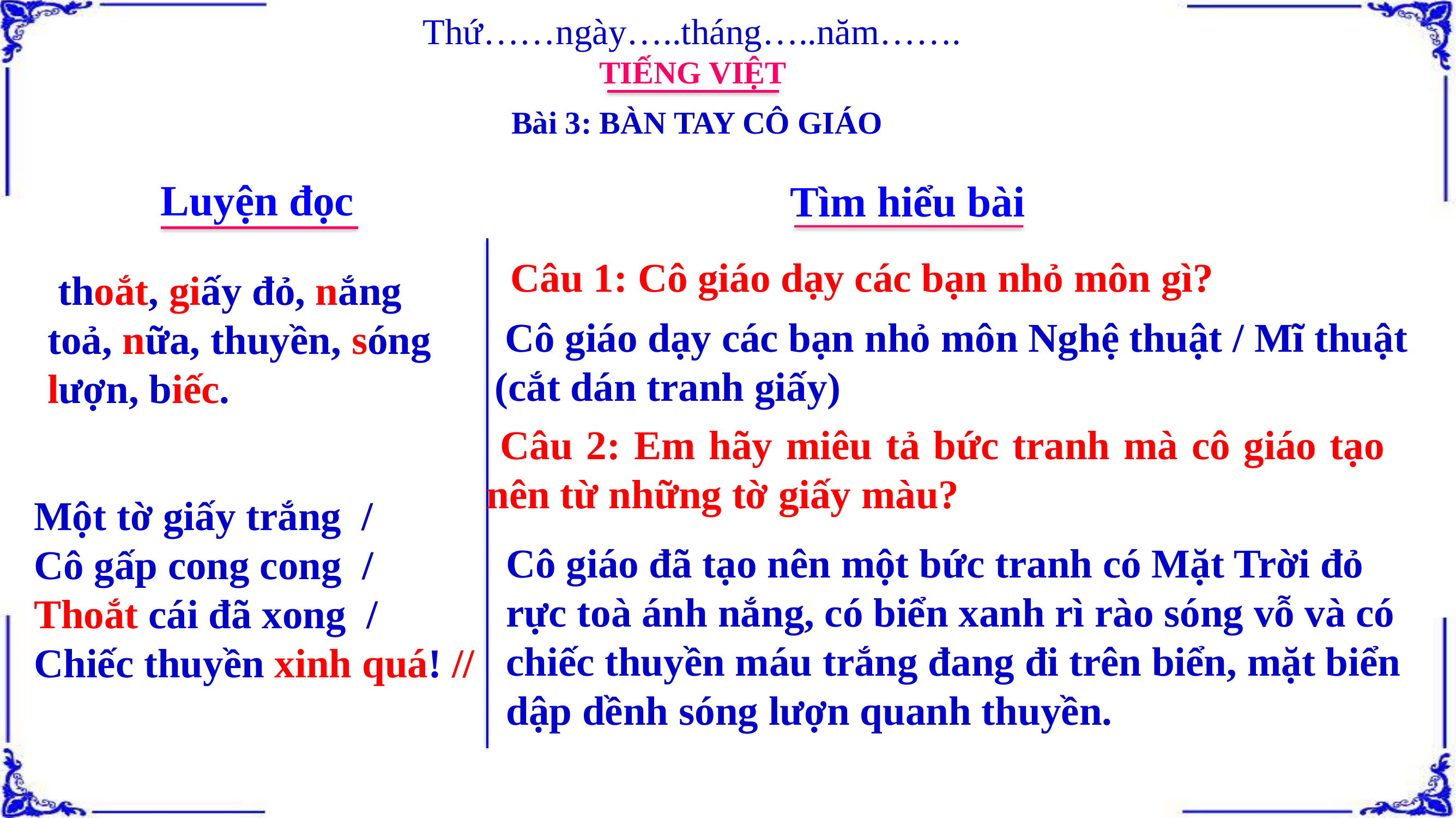

Thứ……ngày…..tháng…..năm…….
TIẾNG VIỆT
Bài 3: BÀN TAY CÔ GIÁO
Luyện đọc
Tìm hiểu bài
     Câu 1: Cô giáo dạy các bạn nhỏ môn gì?
 thoắt, giấy đỏ, nắng toả, nữa, thuyền, sóng lượn, biếc.
 Cô giáo dạy các bạn nhỏ môn Nghệ thuật / Mĩ thuật (cắt dán tranh giấy)
 Câu 2: Em hãy miêu tả bức tranh mà cô giáo tạo nên từ những tờ giấy màu?
Một tờ giấy trắng  /
Cô gấp cong cong  /
Thoắt cái đã xong  /
Chiếc thuyền xinh quá! //
Cô giáo đã tạo nên một bức tranh có Mặt Trời đỏ rực toà ánh nắng, có biển xanh rì rào sóng vỗ và có chiếc thuyền máu trắng đang đi trên biển, mặt biển dập dềnh sóng lượn quanh thuyền.